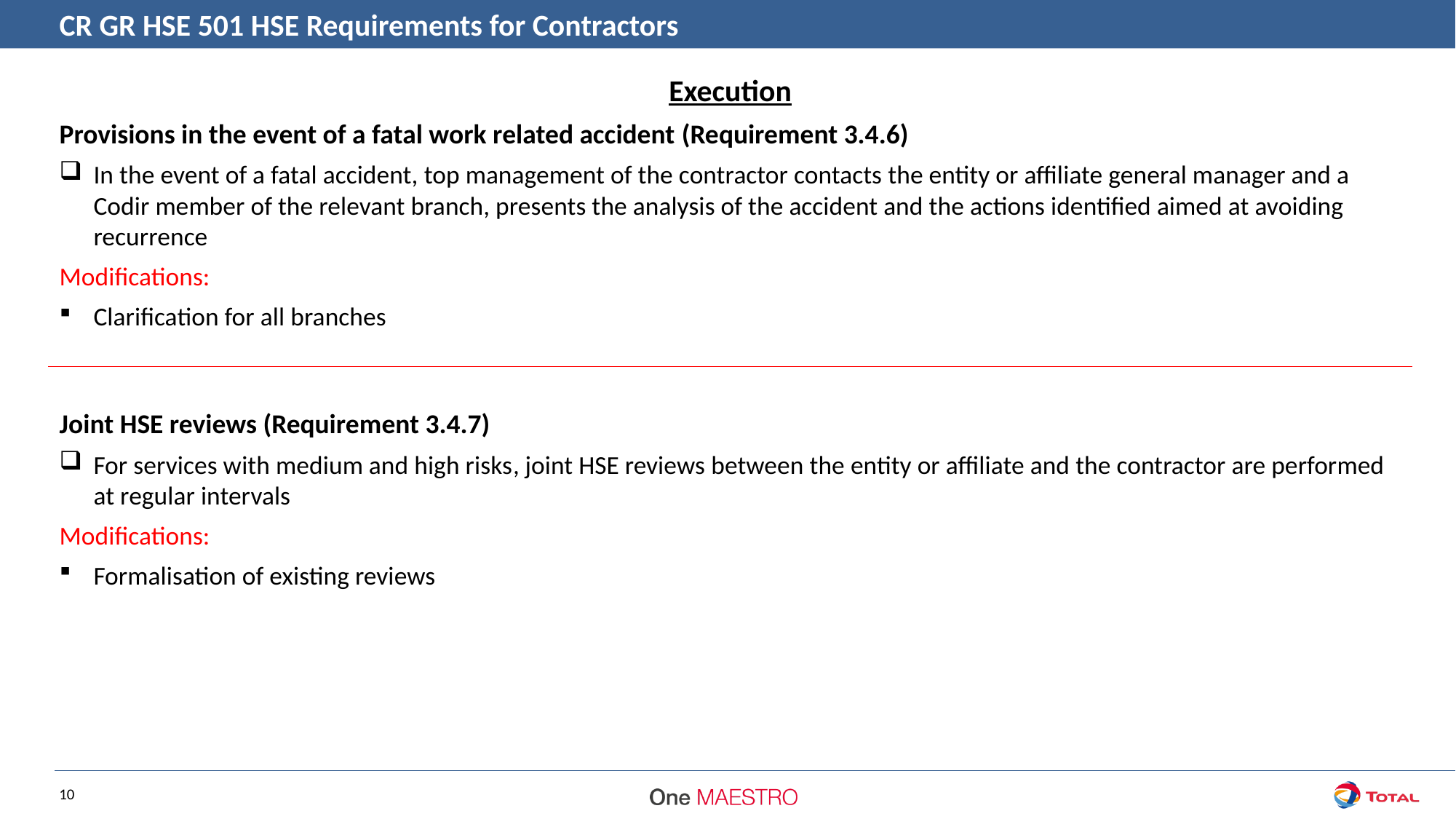

CR GR HSE 501 HSE Requirements for Contractors
Execution
Provisions in the event of a fatal work related accident (Requirement 3.4.6)
In the event of a fatal accident, top management of the contractor contacts the entity or affiliate general manager and a Codir member of the relevant branch, presents the analysis of the accident and the actions identified aimed at avoiding recurrence
Modifications:
Clarification for all branches
Joint HSE reviews (Requirement 3.4.7)
For services with medium and high risks, joint HSE reviews between the entity or affiliate and the contractor are performed at regular intervals
Modifications:
Formalisation of existing reviews